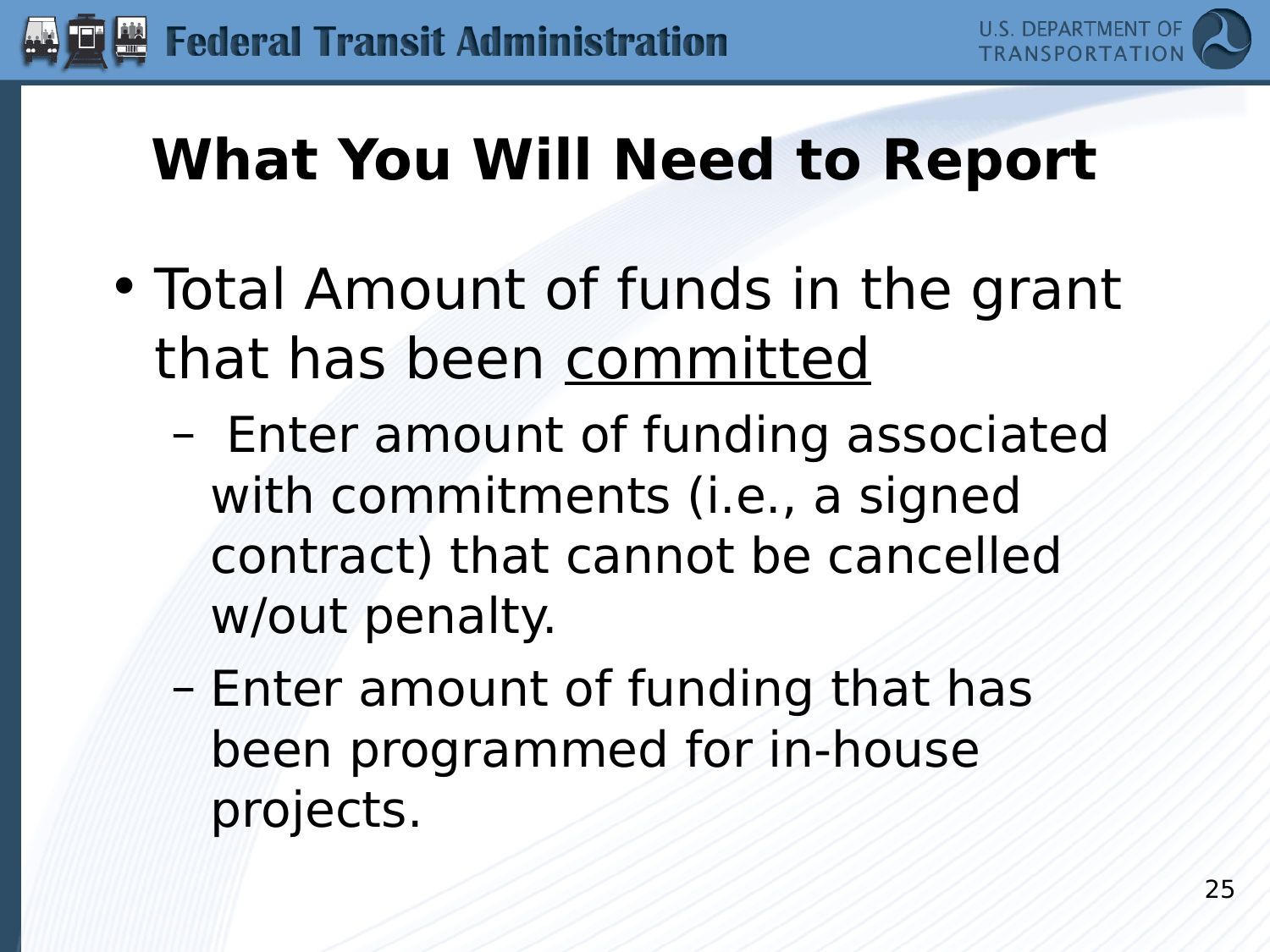

# What You Will Need to Report
Total Amount of funds in the grant that has been committed
 Enter amount of funding associated with commitments (i.e., a signed contract) that cannot be cancelled w/out penalty.
Enter amount of funding that has been programmed for in-house projects.
25